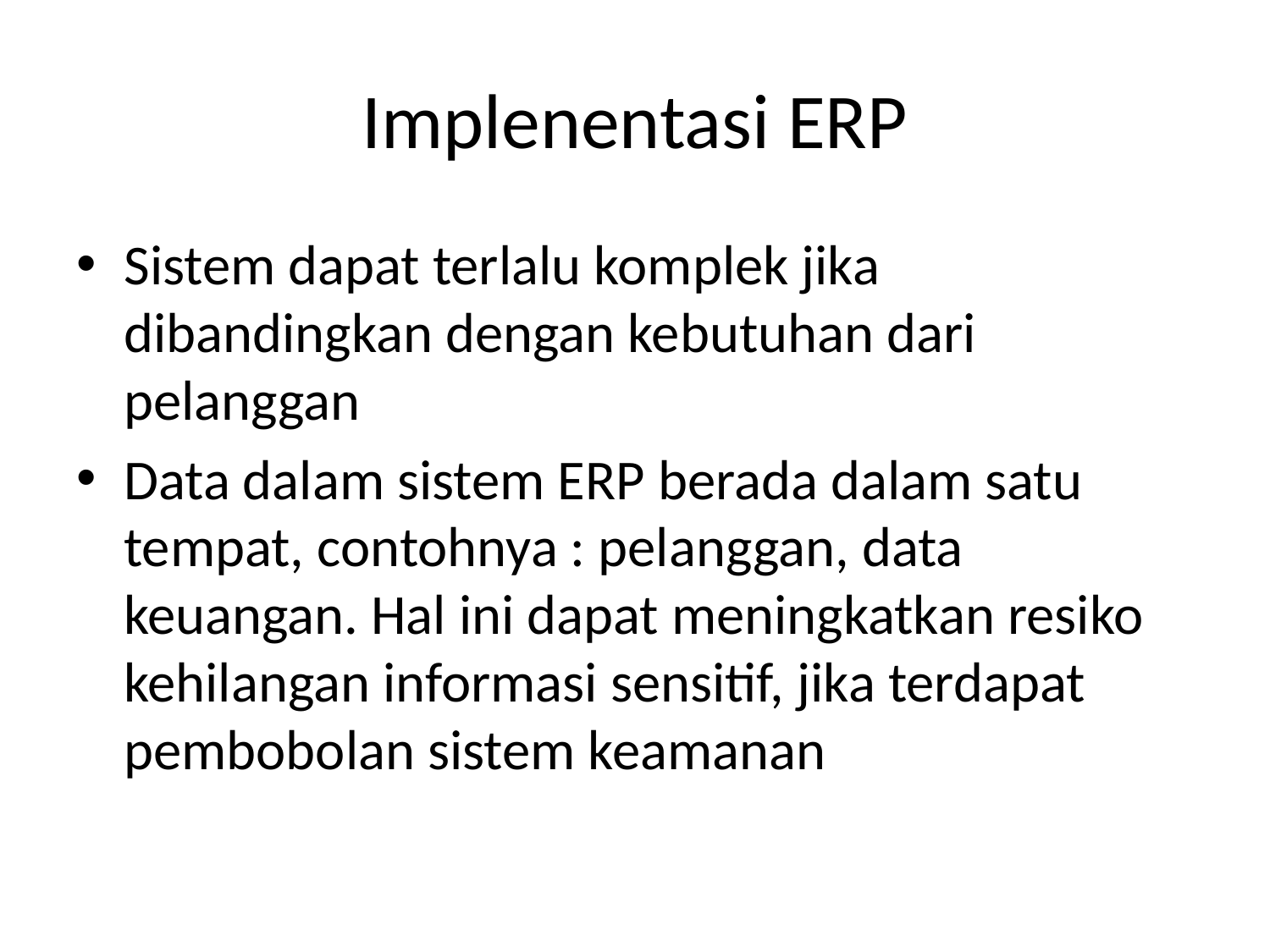

# Implenentasi ERP
Sistem dapat terlalu komplek jika dibandingkan dengan kebutuhan dari pelanggan
Data dalam sistem ERP berada dalam satu tempat, contohnya : pelanggan, data keuangan. Hal ini dapat meningkatkan resiko kehilangan informasi sensitif, jika terdapat pembobolan sistem keamanan